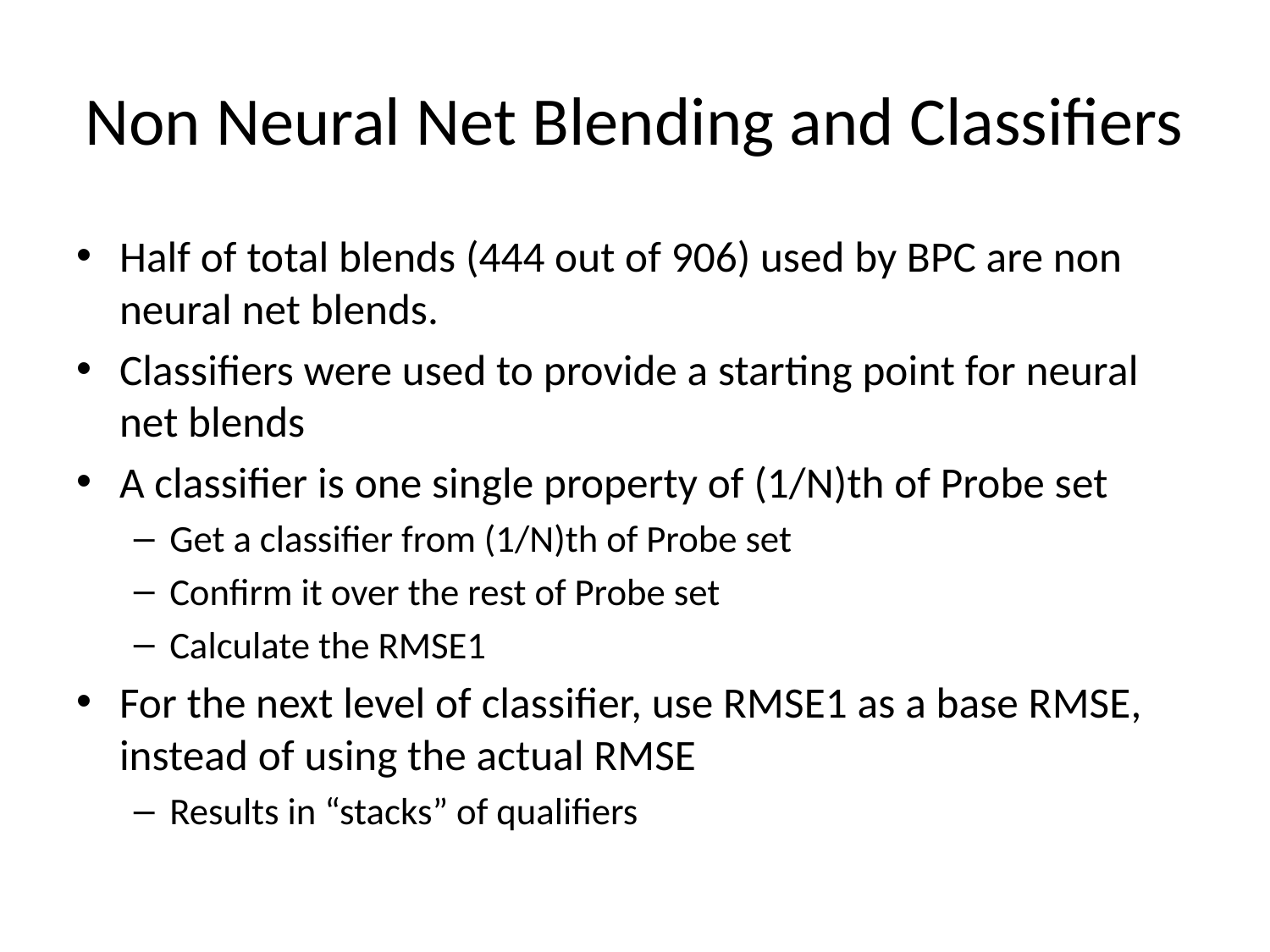

# Non Neural Net Blending and Classifiers
Half of total blends (444 out of 906) used by BPC are non neural net blends.
Classifiers were used to provide a starting point for neural net blends
A classifier is one single property of (1/N)th of Probe set
Get a classifier from (1/N)th of Probe set
Confirm it over the rest of Probe set
Calculate the RMSE1
For the next level of classifier, use RMSE1 as a base RMSE, instead of using the actual RMSE
Results in “stacks” of qualifiers